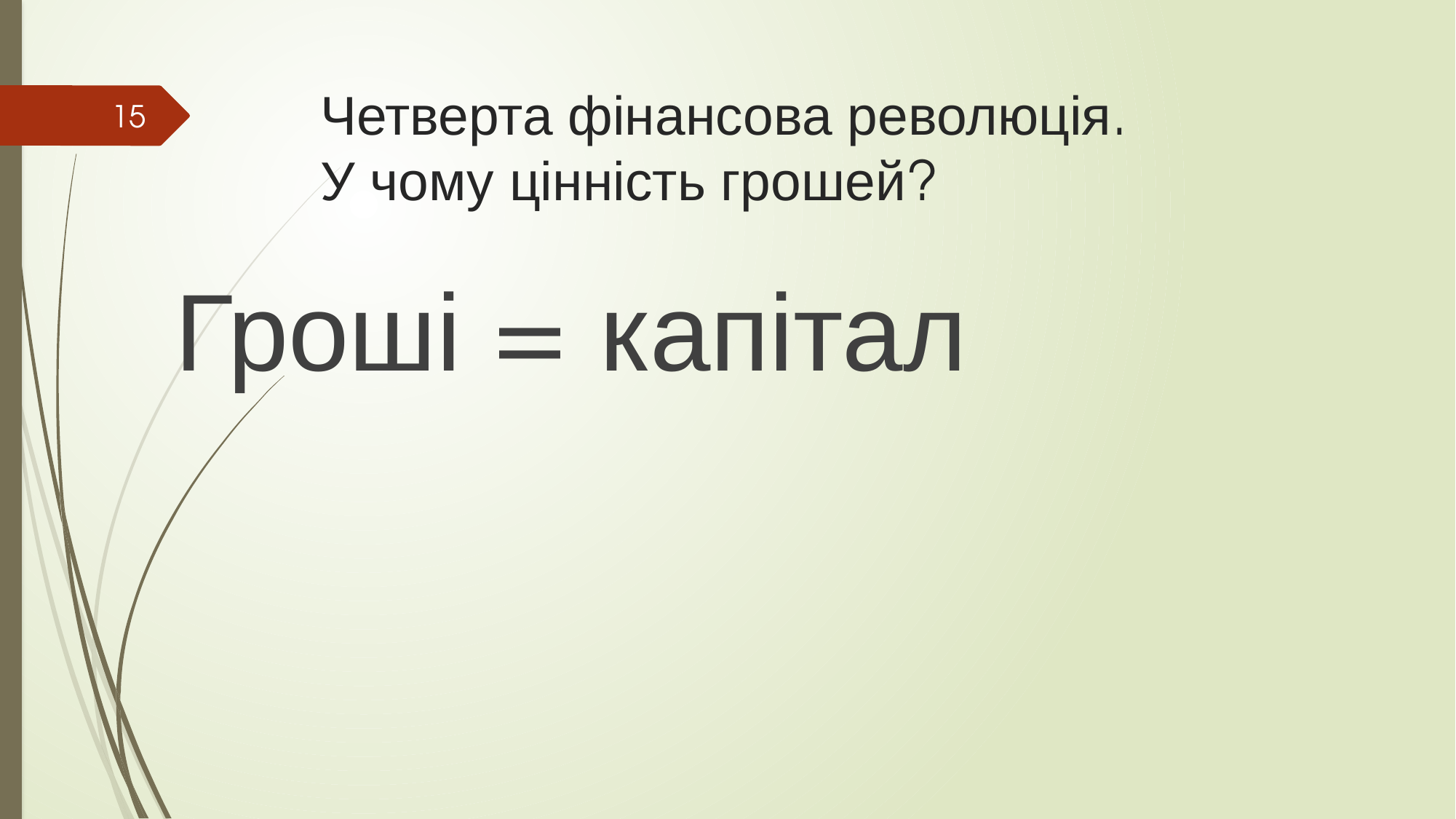

# Четверта фінансова революція. У чому цінність грошей?
15
Гроші = капітал